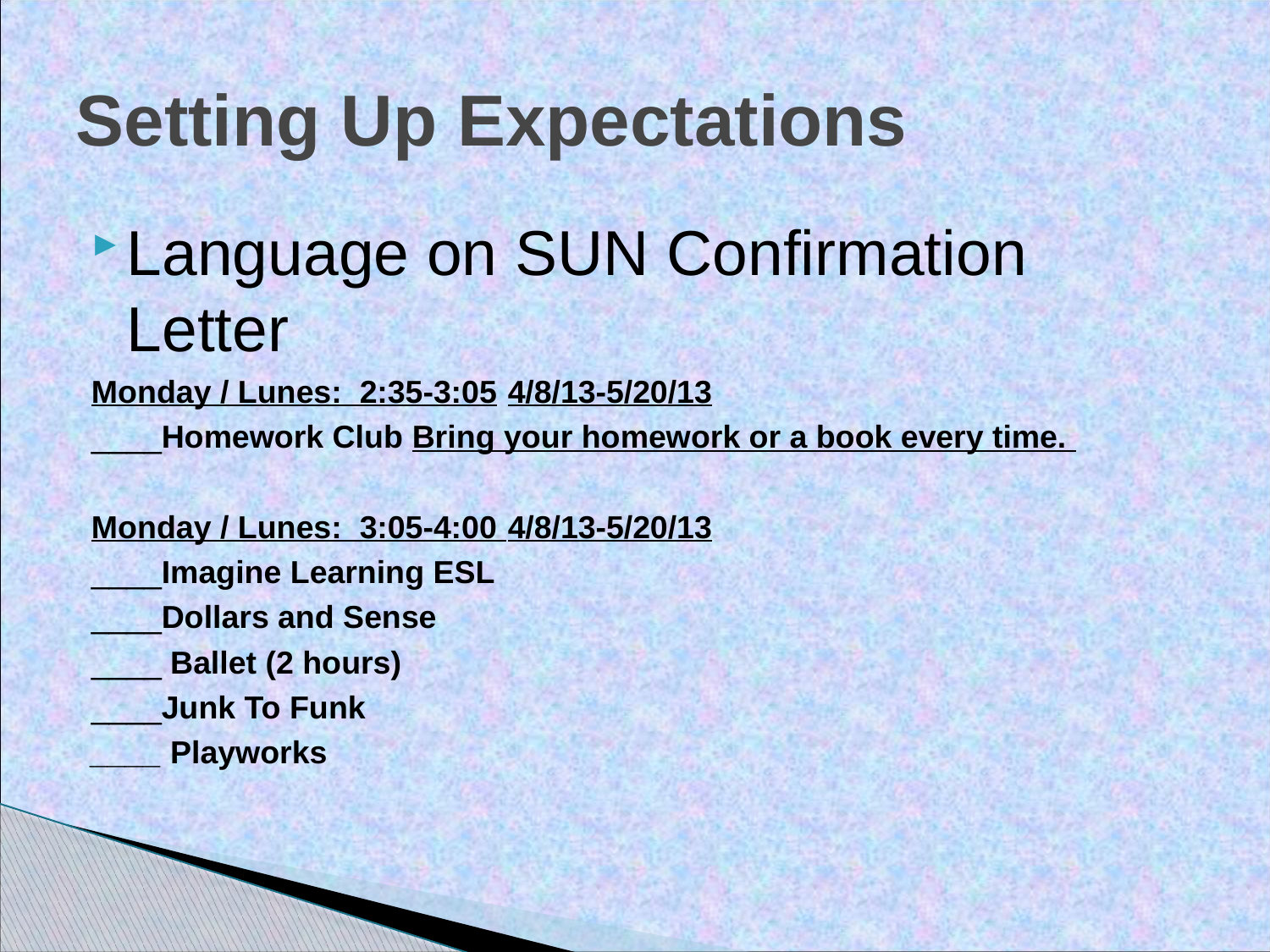

# Setting Up Expectations
Language on SUN Confirmation Letter
Monday / Lunes:  2:35-3:05	4/8/13-5/20/13
____Homework Club Bring your homework or a book every time.

Monday / Lunes:  3:05-4:00 	4/8/13-5/20/13
____Imagine Learning ESL
____Dollars and Sense
____ Ballet (2 hours)
____Junk To Funk
____ Playworks